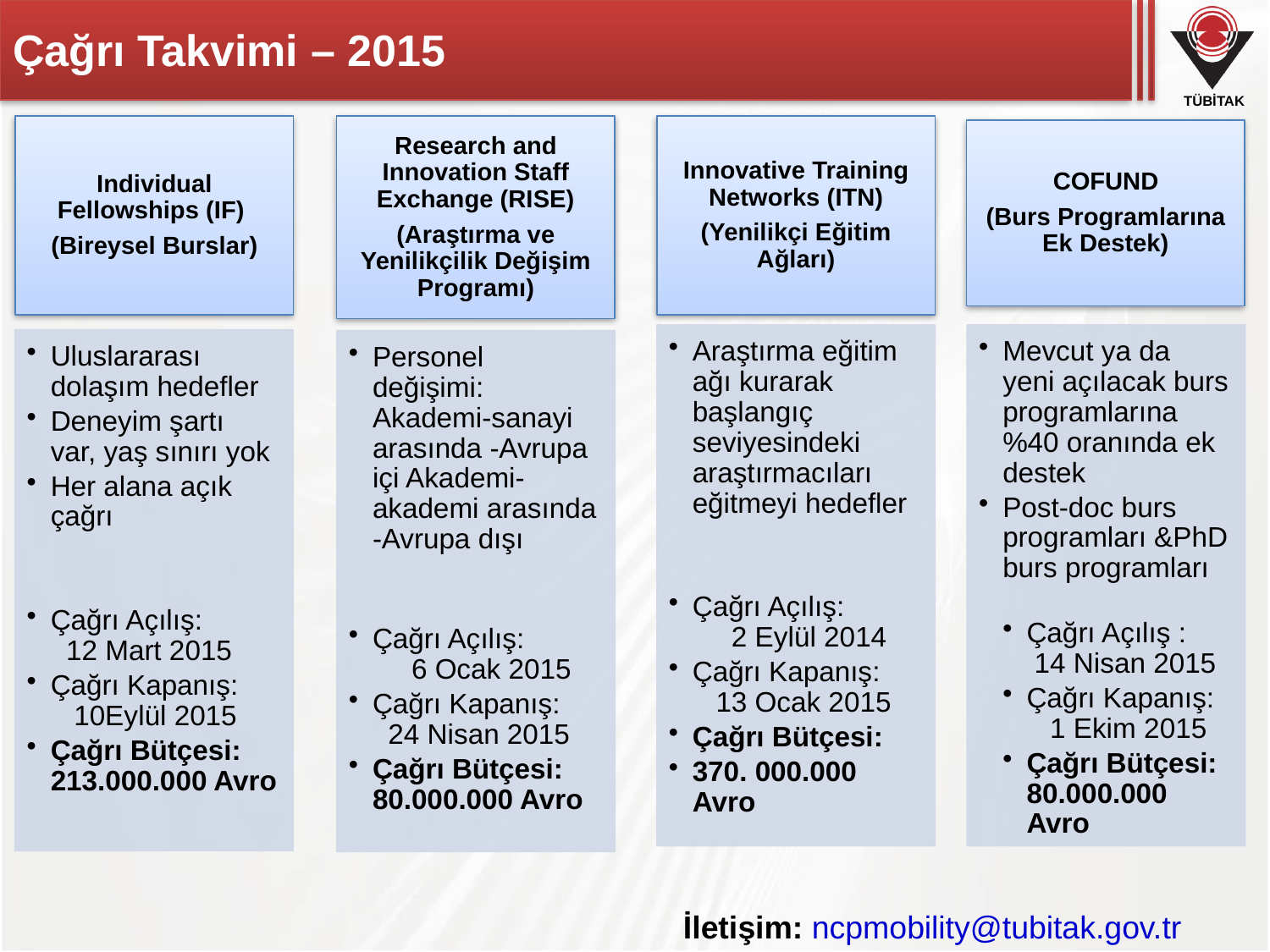

# Çağrı Takvimi – 2015
Individual Fellowships (IF)
(Bireysel Burslar)
Uluslararası dolaşım hedefler
Deneyim şartı var, yaş sınırı yok
Her alana açık çağrı

Çağrı Açılış:            12 Mart 2015
Çağrı Kapanış:        10Eylül 2015
Çağrı Bütçesi: 213.000.000 Avro
Innovative Training Networks (ITN)
(Yenilikçi Eğitim Ağları)
Araştırma eğitim ağı kurarak başlangıç seviyesindeki araştırmacıları eğitmeyi hedefler

Çağrı Açılış:               2 Eylül 2014
Çağrı Kapanış:        13 Ocak 2015
Çağrı Bütçesi:
370. 000.000 Avro
Research and Innovation Staff Exchange (RISE)
(Araştırma ve Yenilikçilik Değişim Programı)
Personel değişimi: Akademi-sanayi arasında -Avrupa içi Akademi-akademi arasında -Avrupa dışı

Çağrı Açılış:               6 Ocak 2015
Çağrı Kapanış:       24 Nisan 2015
Çağrı Bütçesi: 80.000.000 Avro

COFUND
(Burs Programlarına Ek Destek)
Mevcut ya da yeni açılacak burs programlarına %40 oranında ek destek
Post-doc burs programları &PhD burs programları

Çağrı Açılış :       14 Nisan 2015
Çağrı Kapanış:     1 Ekim 2015
Çağrı Bütçesi: 80.000.000 Avro
İletişim: ncpmobility@tubitak.gov.tr